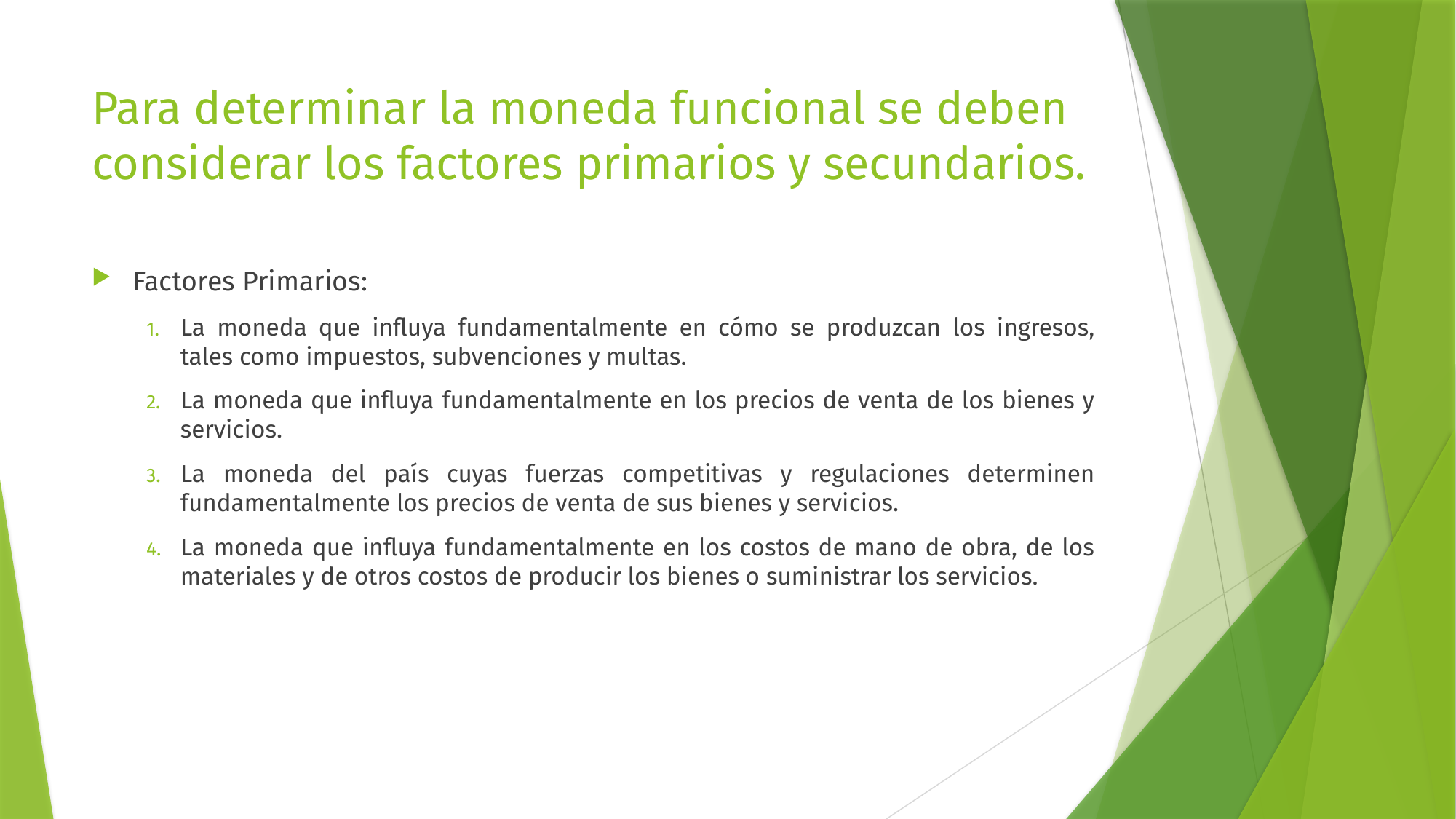

# Para determinar la moneda funcional se deben considerar los factores primarios y secundarios.
Factores Primarios:
La moneda que influya fundamentalmente en cómo se produzcan los ingresos, tales como impuestos, subvenciones y multas.
La moneda que influya fundamentalmente en los precios de venta de los bienes y servicios.
La moneda del país cuyas fuerzas competitivas y regulaciones determinen fundamentalmente los precios de venta de sus bienes y servicios.
La moneda que influya fundamentalmente en los costos de mano de obra, de los materiales y de otros costos de producir los bienes o suministrar los servicios.